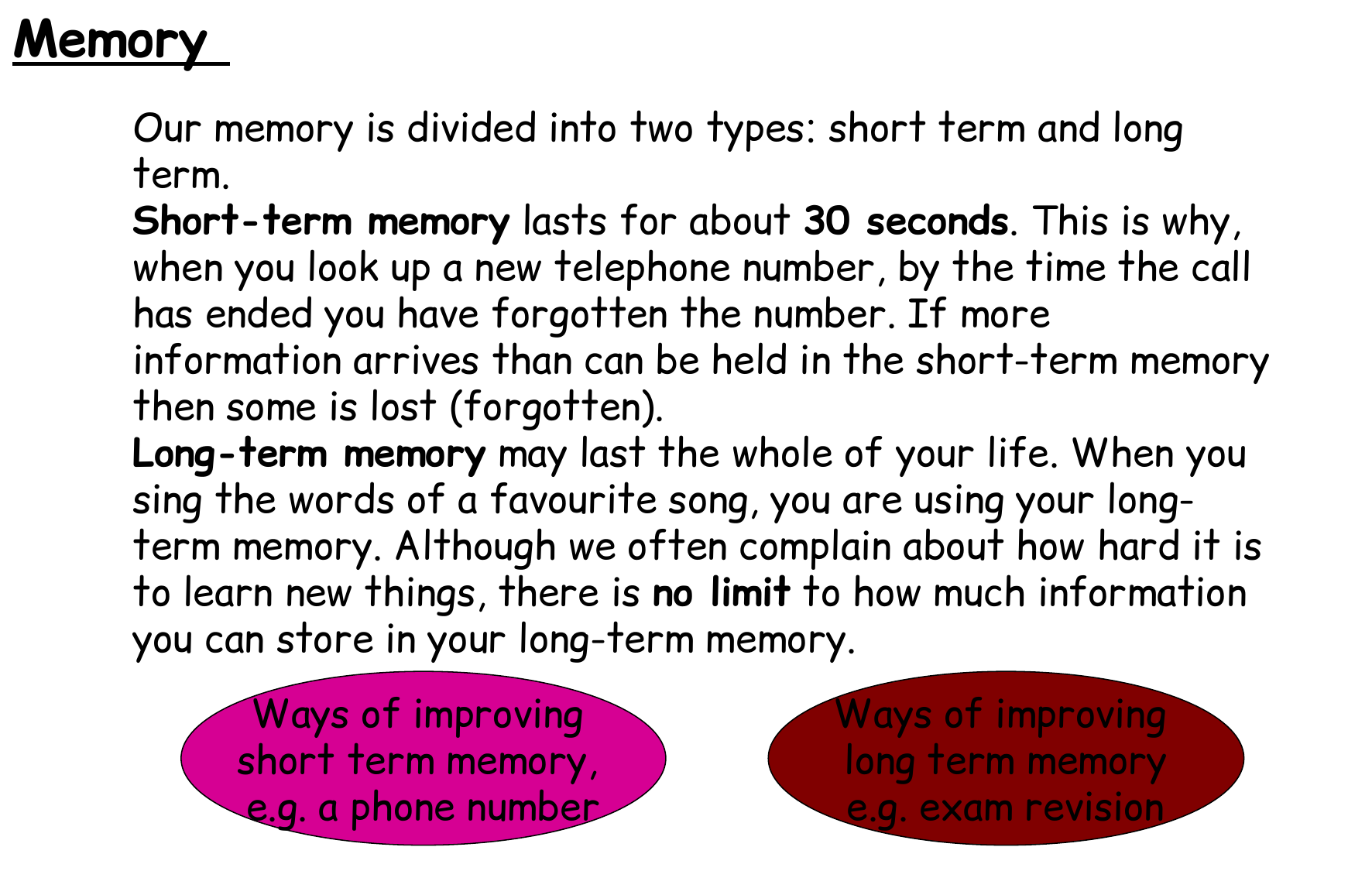

Memory
Our memory is divided into two types: short term and long term.
Short-term memory lasts for about 30 seconds. This is why, when you look up a new telephone number, by the time the call has ended you have forgotten the number. If more information arrives than can be held in the short-term memory then some is lost (forgotten).
Long-term memory may last the whole of your life. When you sing the words of a favourite song, you are using your long-term memory. Although we often complain about how hard it is to learn new things, there is no limit to how much information you can store in your long-term memory.
Ways of improving
long term memory
e.g. exam revision
Ways of improving
short term memory,
e.g. a phone number